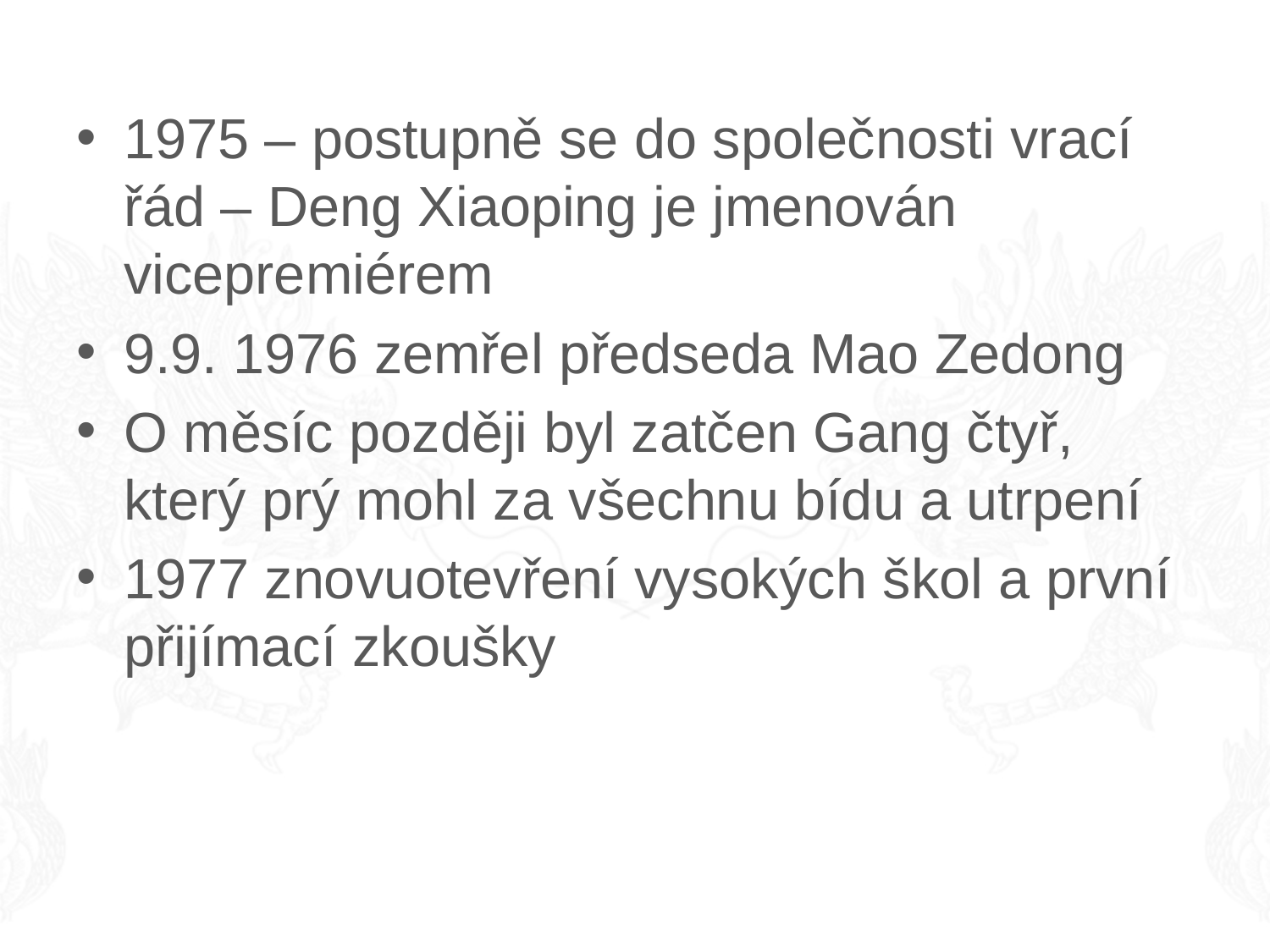

1975 – postupně se do společnosti vrací   řád – Deng Xiaoping je jmenován               vicepremiérem
9.9. 1976 zemřel předseda Mao Zedong
O měsíc později byl zatčen Gang čtyř,      který prý mohl za všechnu bídu a utrpení
1977 znovuotevření vysokých škol a první přijímací zkoušky